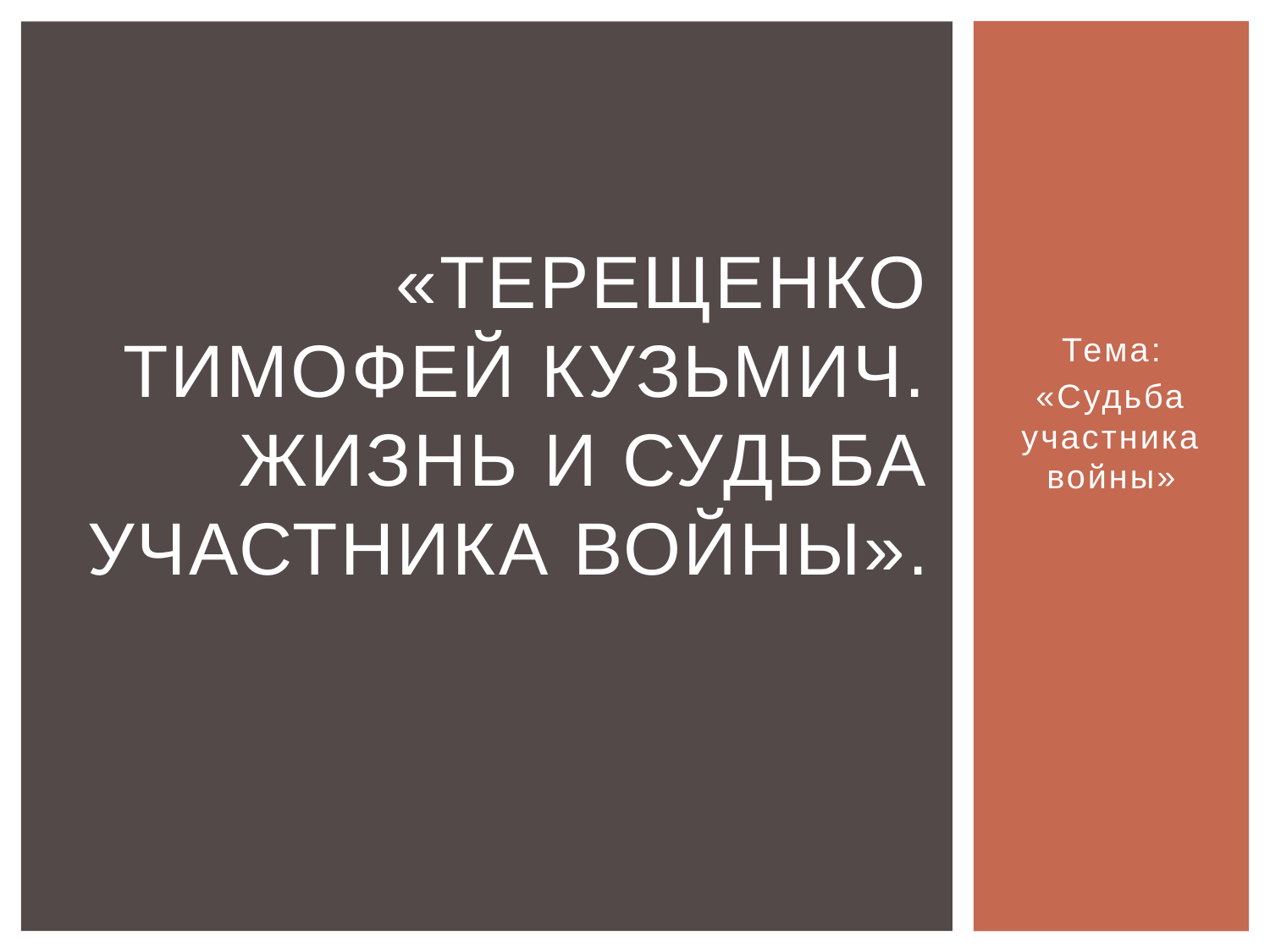

# «Терещенко Тимофей Кузьмич. Жизнь и судьба участника войны».
Тема:
«Судьба участника войны»